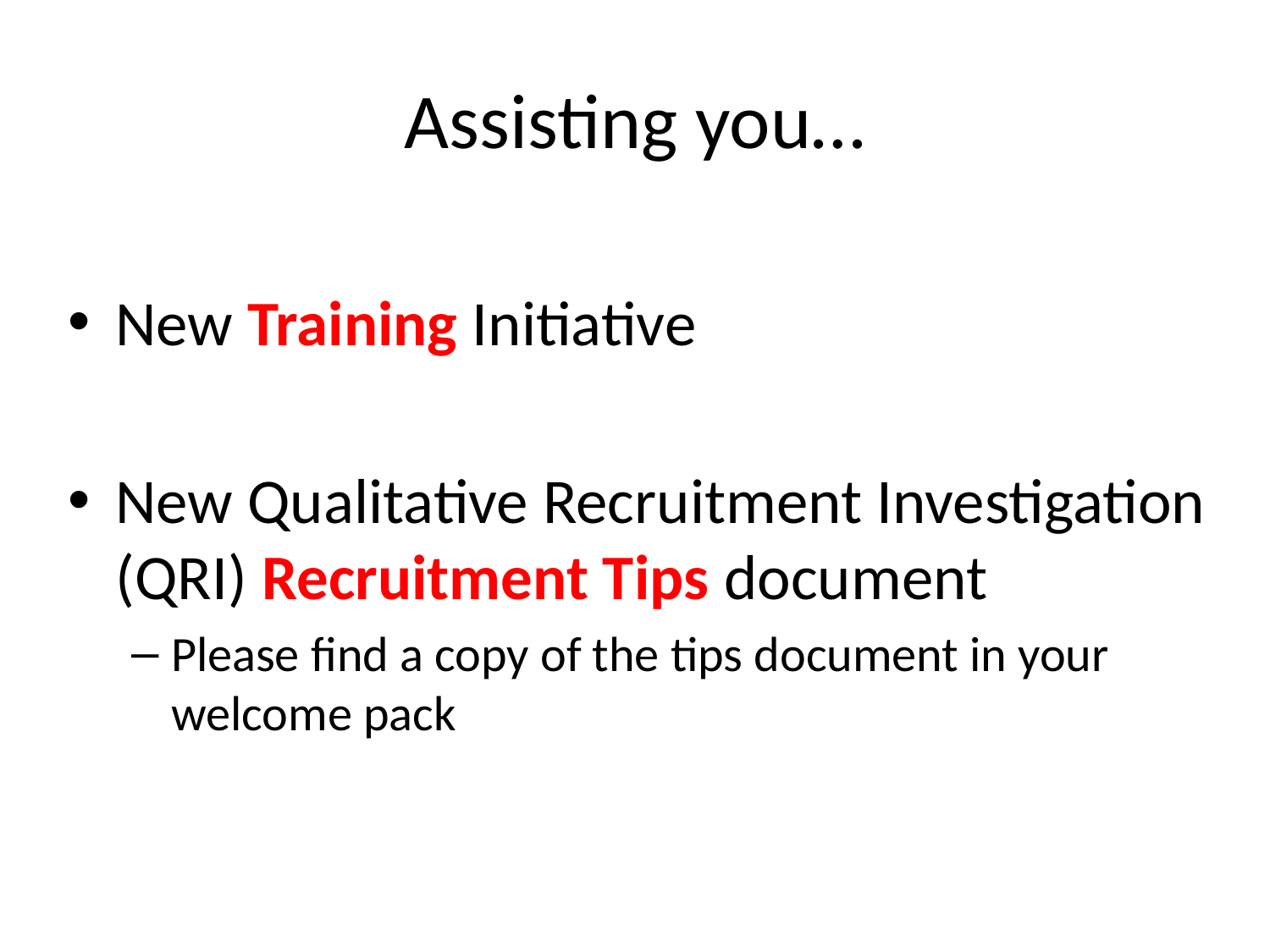

# Assisting you…
New Training Initiative

New Qualitative Recruitment Investigation (QRI) Recruitment Tips document
Please find a copy of the tips document in your welcome pack